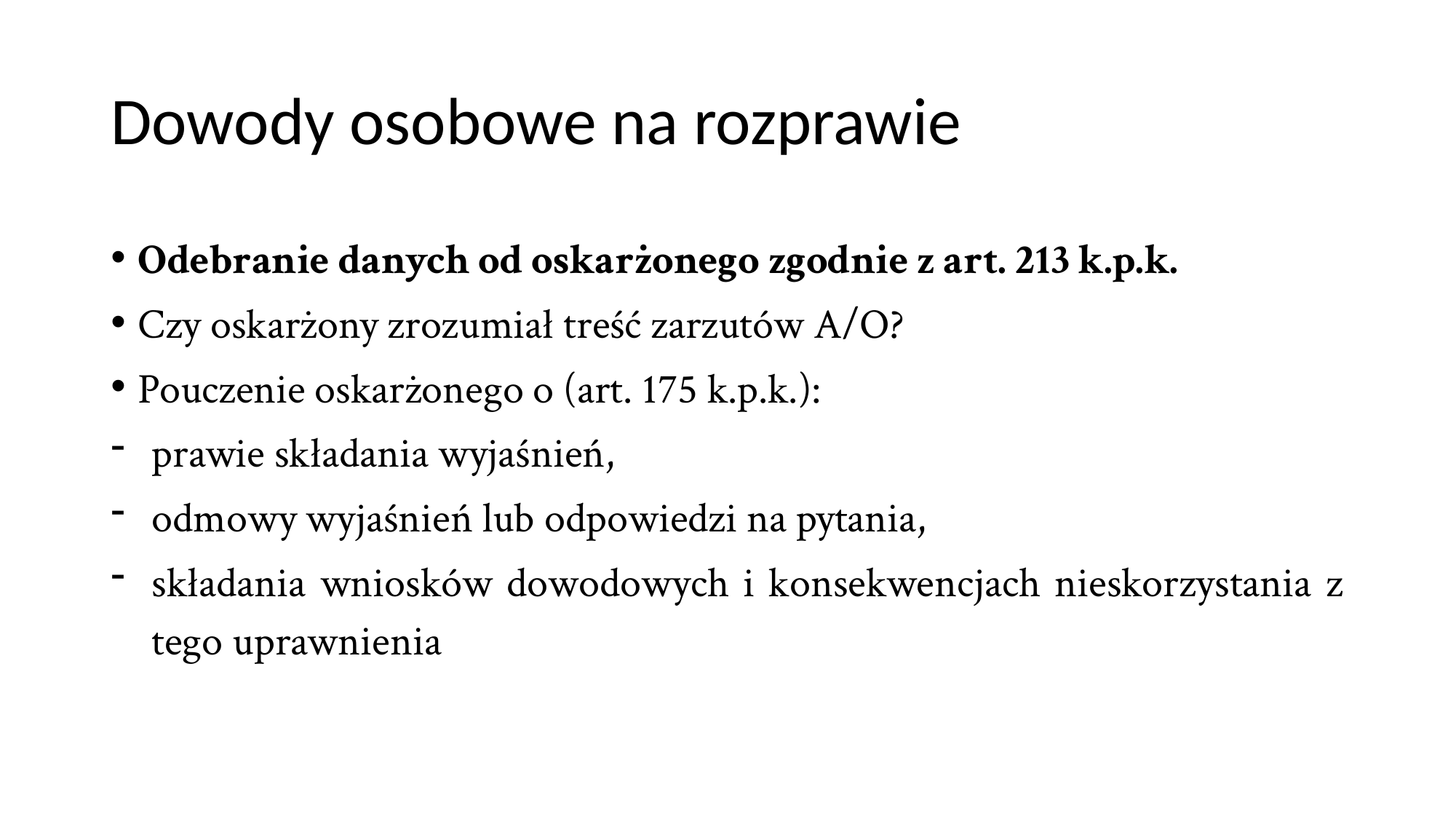

# Dowody osobowe na rozprawie
Odebranie danych od oskarżonego zgodnie z art. 213 k.p.k.
Czy oskarżony zrozumiał treść zarzutów A/O?
Pouczenie oskarżonego o (art. 175 k.p.k.):
prawie składania wyjaśnień,
odmowy wyjaśnień lub odpowiedzi na pytania,
składania wniosków dowodowych i konsekwencjach nieskorzystania z tego uprawnienia